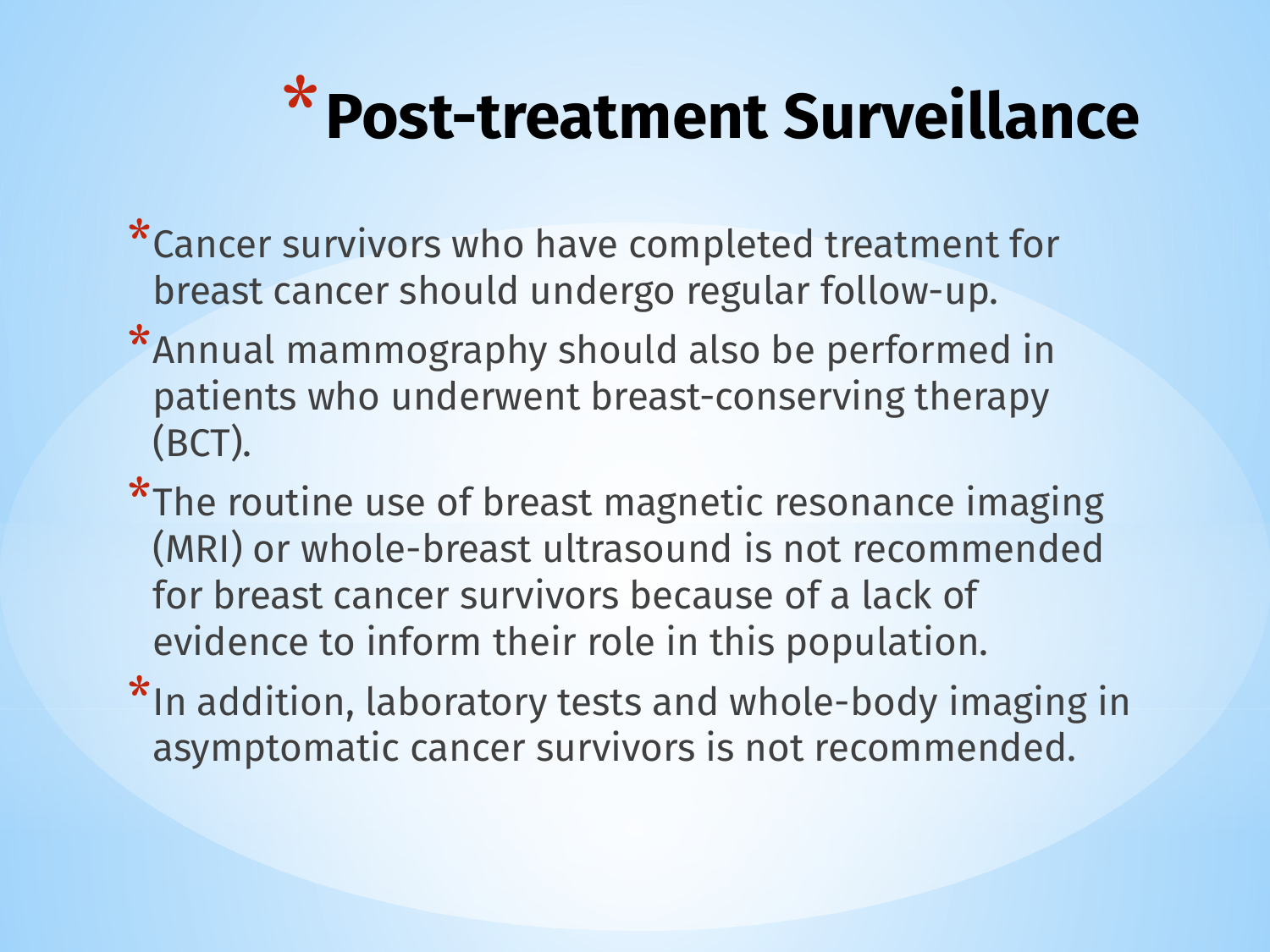

# Post-treatment Surveillance
Cancer survivors who have completed treatment for breast cancer should undergo regular follow-up.
Annual mammography should also be performed in patients who underwent breast-conserving therapy (BCT).
The routine use of breast magnetic resonance imaging (MRI) or whole-breast ultrasound is not recommended for breast cancer survivors because of a lack of evidence to inform their role in this population.
In addition, laboratory tests and whole-body imaging in asymptomatic cancer survivors is not recommended.